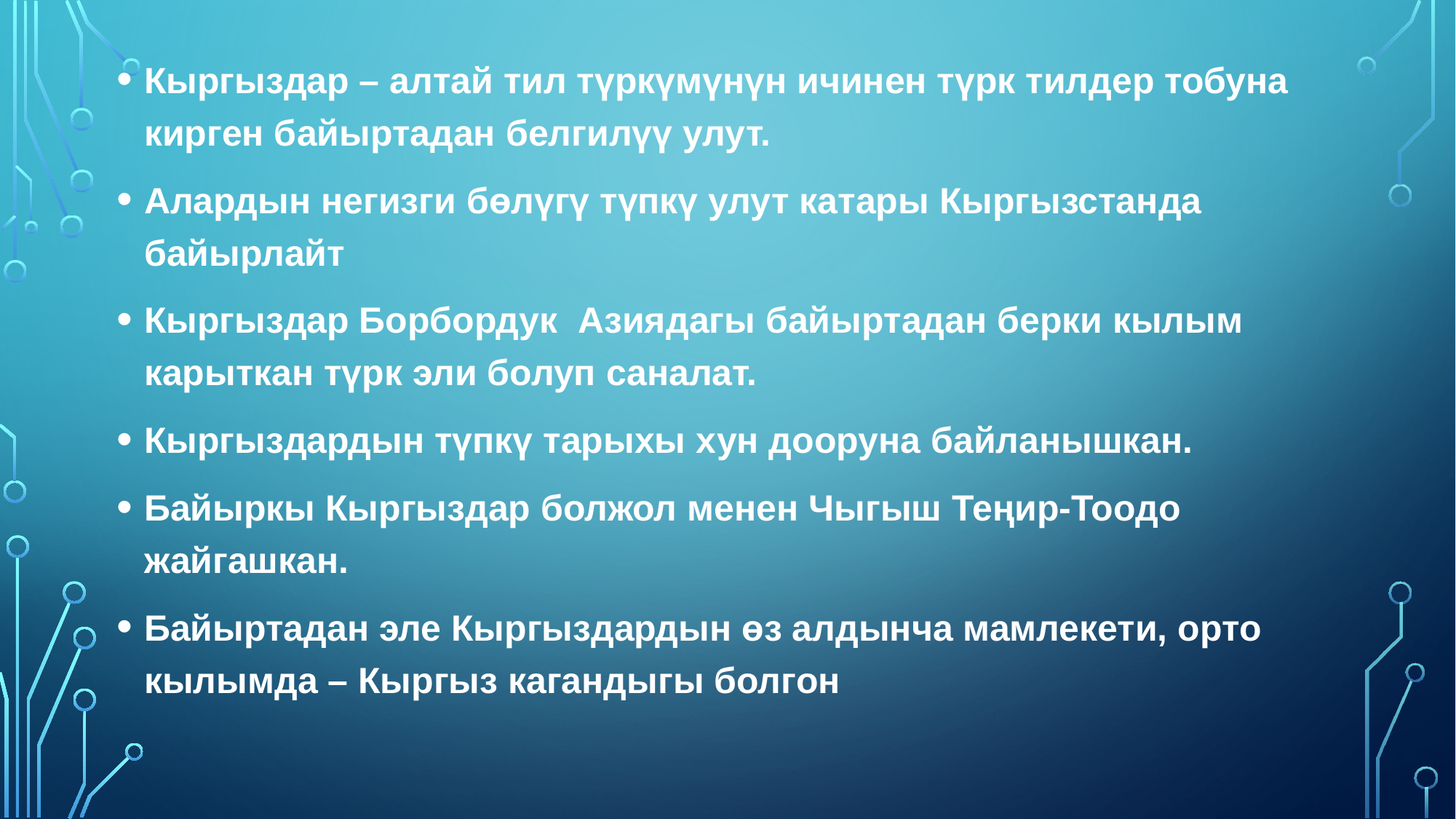

Кыргыздар – алтай тил түркүмүнүн ичинен түрк тилдер тобуна кирген байыртадан белгилүү улут.
Алардын негизги бөлүгү түпкү улут катары Кыргызстанда байырлайт
Кыргыздар Борбордук  Азиядагы байыртадан берки кылым карыткан түрк эли болуп саналат.
Кыргыздардын түпкү тарыхы хун дооруна байланышкан.
Байыркы Кыргыздар болжол менен Чыгыш Теңир-Тоодо жайгашкан.
Байыртадан эле Кыргыздардын өз алдынча мамлекети, орто кылымда – Кыргыз кагандыгы болгон